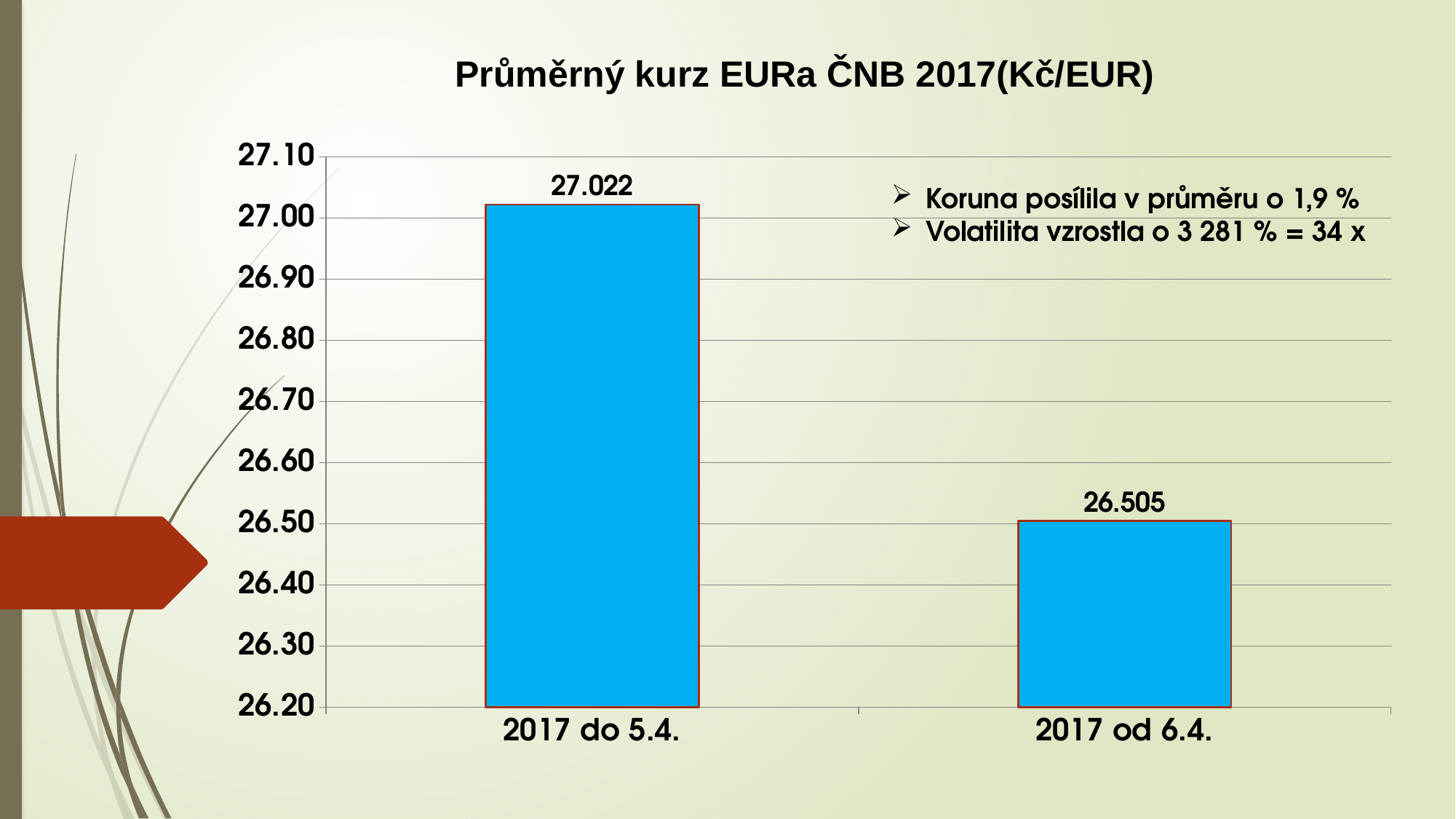

Průměrný kurz EURa ČNB 2017(Kč/EUR)

### Chart

| Category |  |
|---|---|
| 2017 do 5.4. | 27.021691176470576 |
| 2017 od 6.4. | 26.505086206896557 |

### Chart

| Category |
|---|
Koruna posílila v průměru o 1,9 %
Volatilita vzrostla o 3 281 % = 34 x